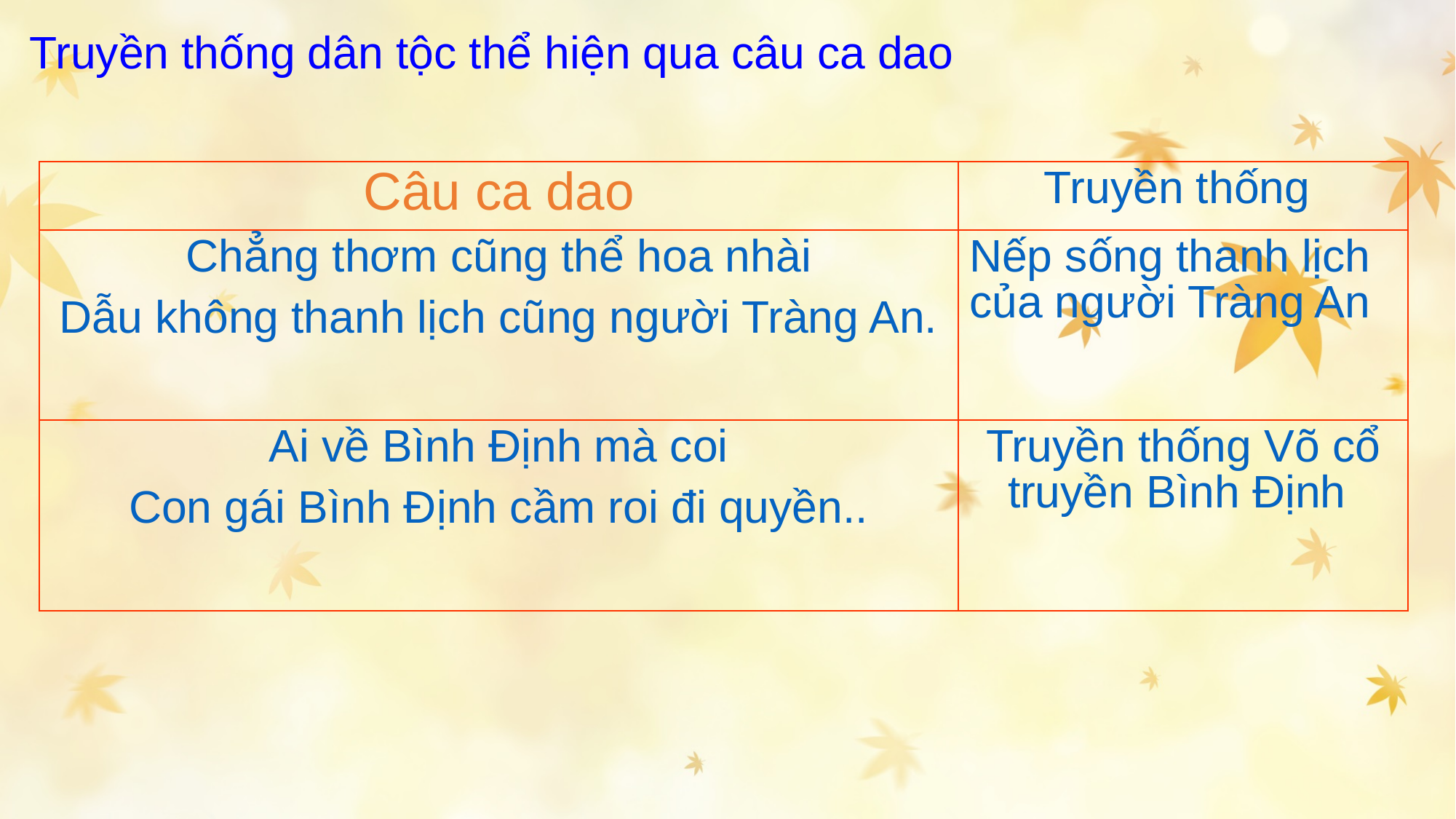

Truyền thống dân tộc thể hiện qua câu ca dao
| Câu ca dao | Truyền thống |
| --- | --- |
| Chẳng thơm cũng thể hoa nhài Dẫu không thanh lịch cũng người Tràng An. | Nếp sống thanh lịch của người Tràng An |
| Ai về Bình Định mà coi Con gái Bình Định cầm roi đi quyền.. | Truyền thống Võ cổ truyền Bình Định |